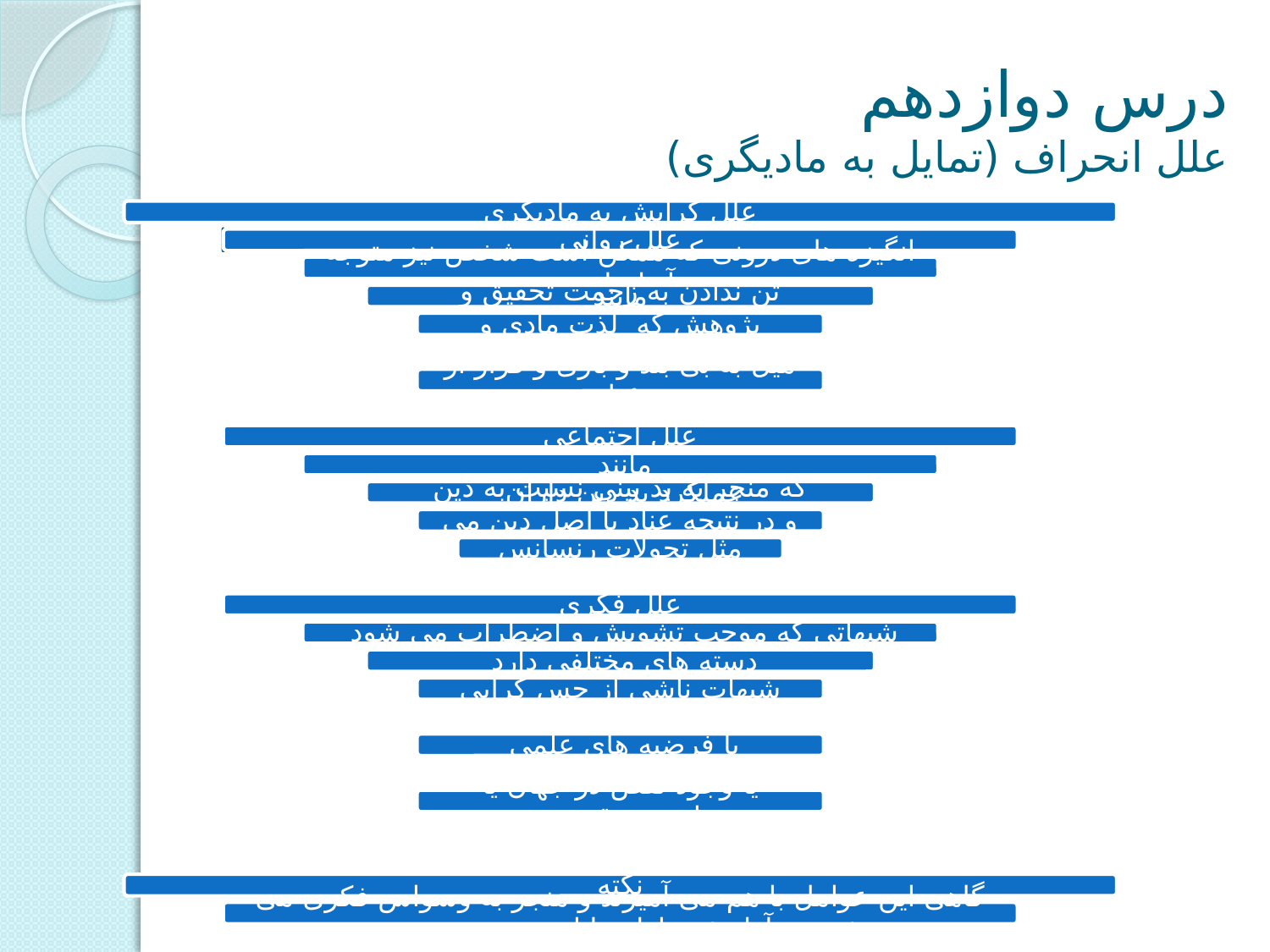

# درس دوازدهم علل انحراف (تمایل به مادیگری)
علل گرایش به مادیگری
مانند
علل اجتماعی
مانند
علل فکری
شبهاتی که موجب تشویش و اضطراب می شود
دسته های مختلفی دارد
شبهات ناشی از حس گرایی
یا فرضیه های علمی
یا وجود نقص در جهان یا دستورات حقوقی دین و ...
نکته